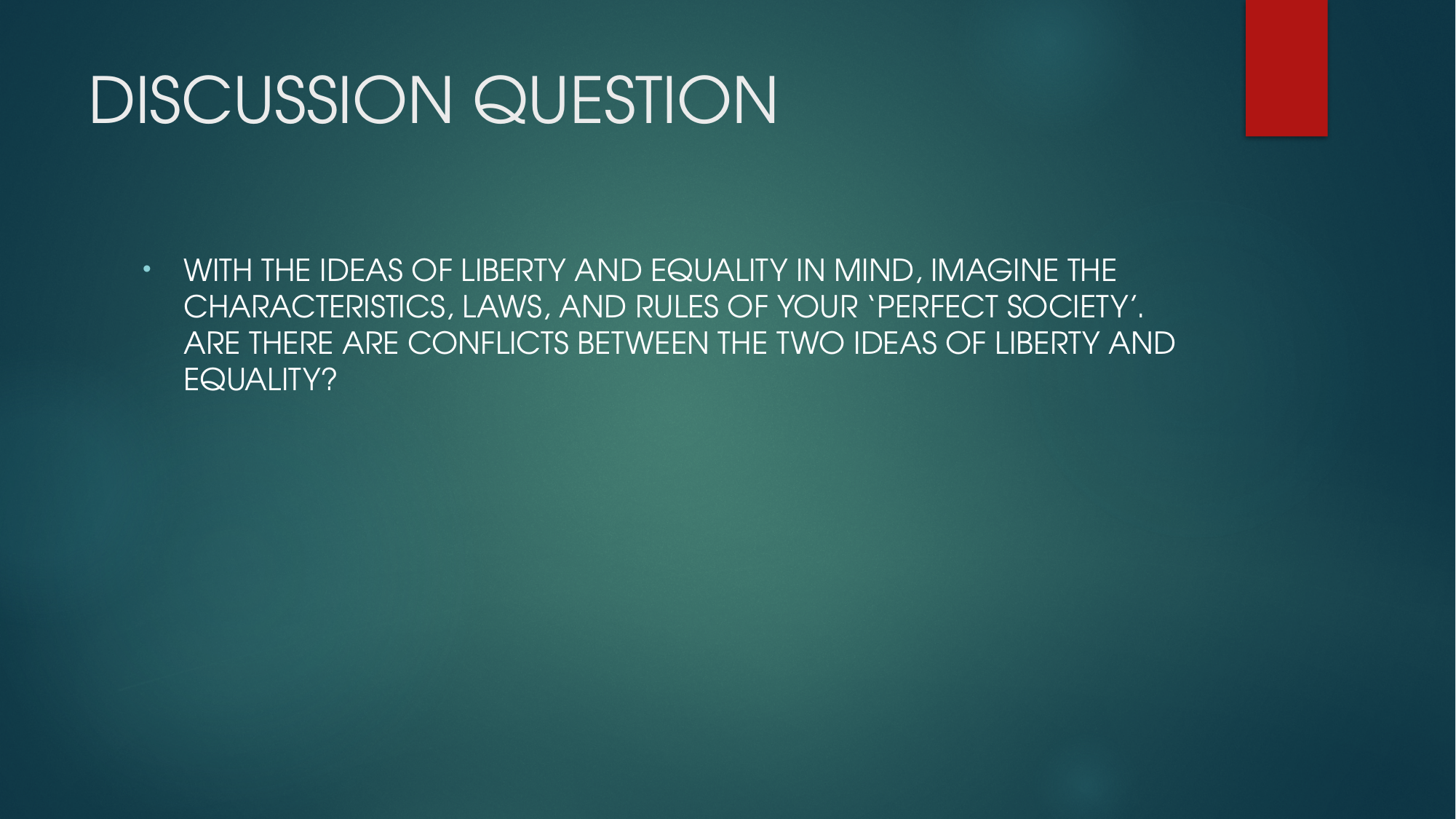

# DISCUSSION QUESTION
WITH THE IDEAS OF LIBERTY AND EQUALITY IN MIND, IMAGINE THE CHARACTERISTICS, LAWS, AND RULES OF YOUR ‘PERFECT SOCIETY’. ARE THERE ARE CONFLICTS BETWEEN THE TWO IDEAS OF LIBERTY AND EQUALITY?